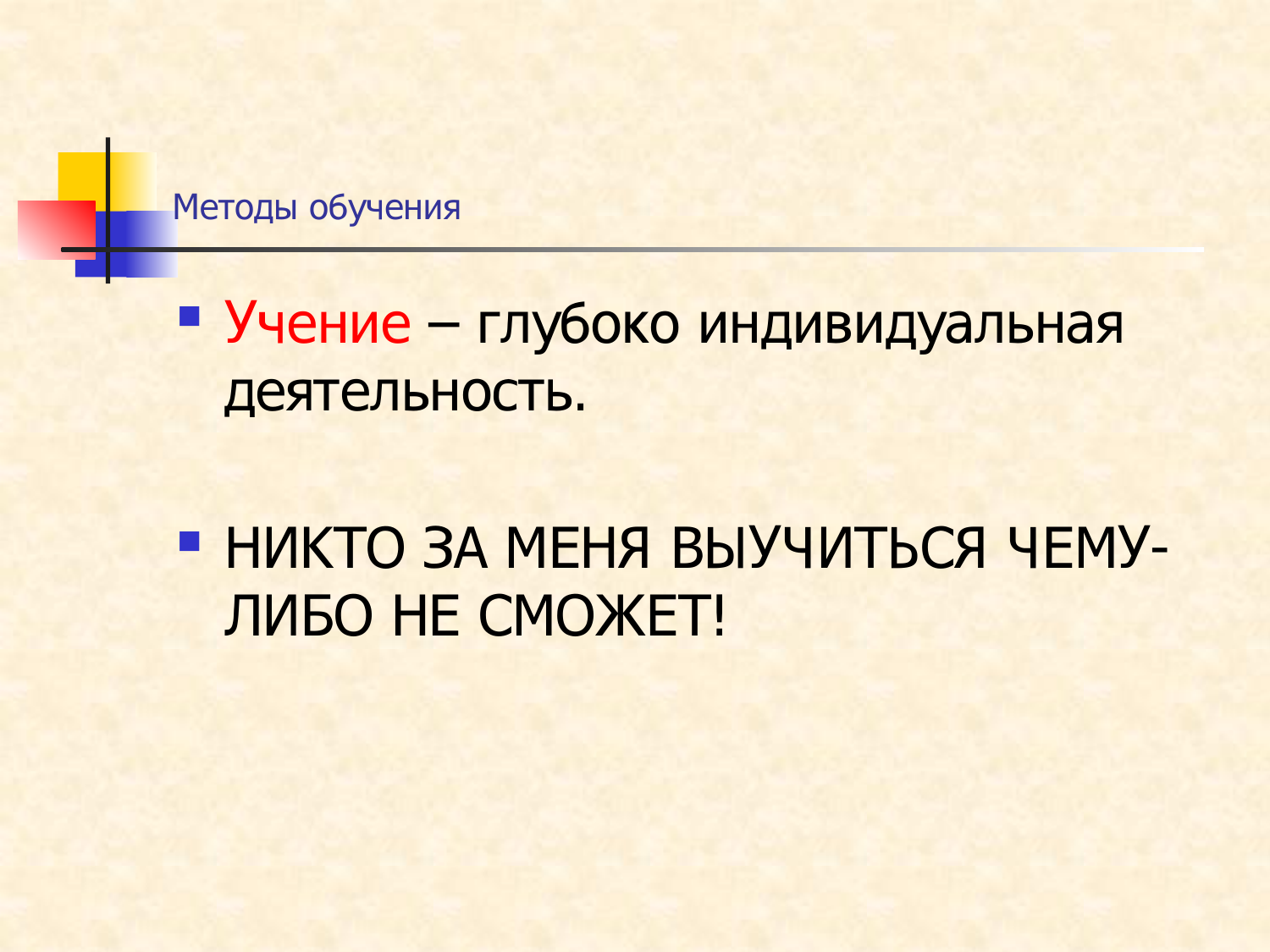

# Методы обучения
Учение – глубоко индивидуальная деятельность.

НИКТО ЗА МЕНЯ ВЫУЧИТЬСЯ ЧЕМУ-ЛИБО НЕ СМОЖЕТ!